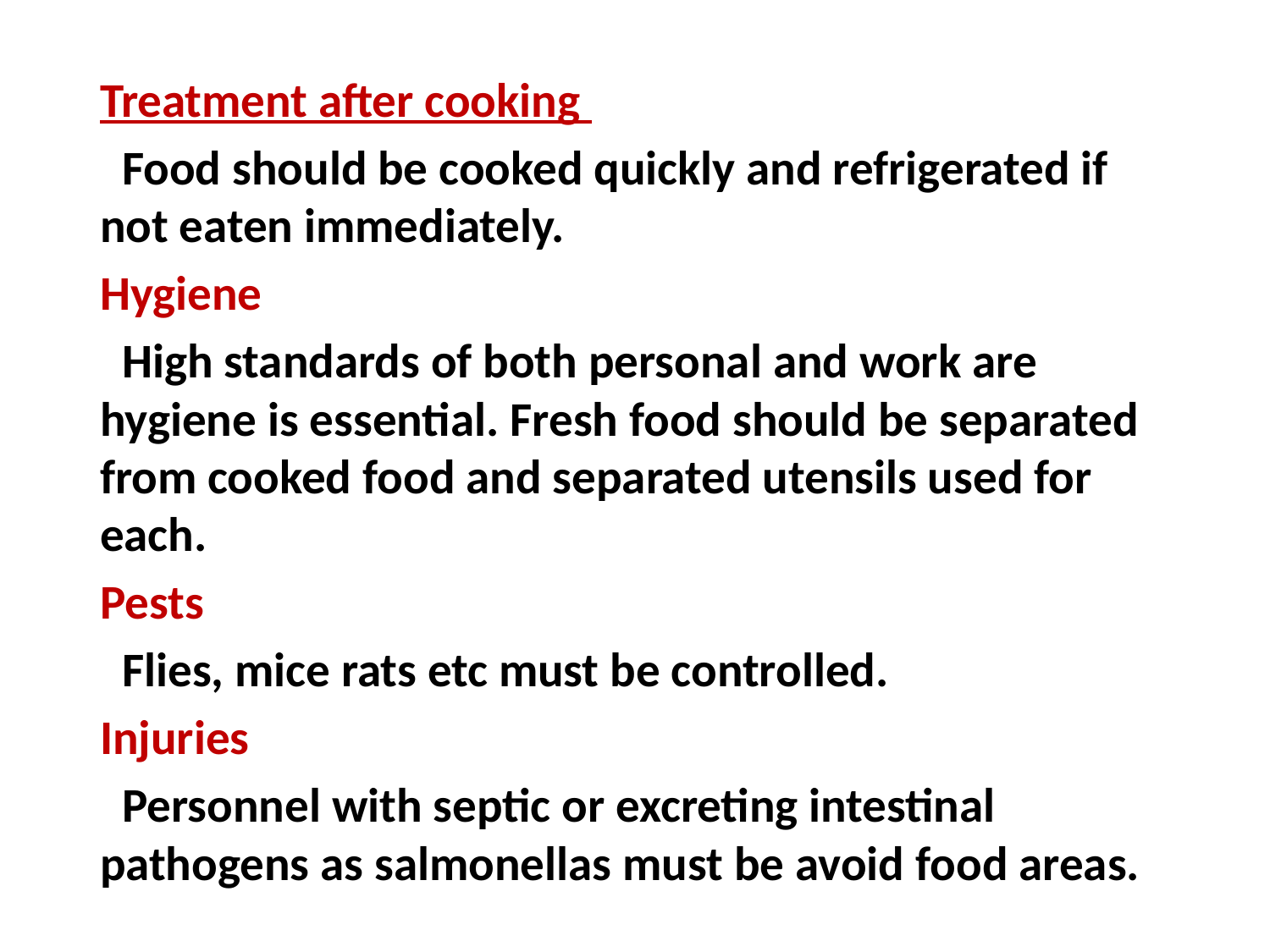

Treatment after cooking
  Food should be cooked quickly and refrigerated if not eaten immediately.
Hygiene
  High standards of both personal and work are hygiene is essential. Fresh food should be separated from cooked food and separated utensils used for each.
Pests
  Flies, mice rats etc must be controlled.
Injuries
  Personnel with septic or excreting intestinal pathogens as salmonellas must be avoid food areas.